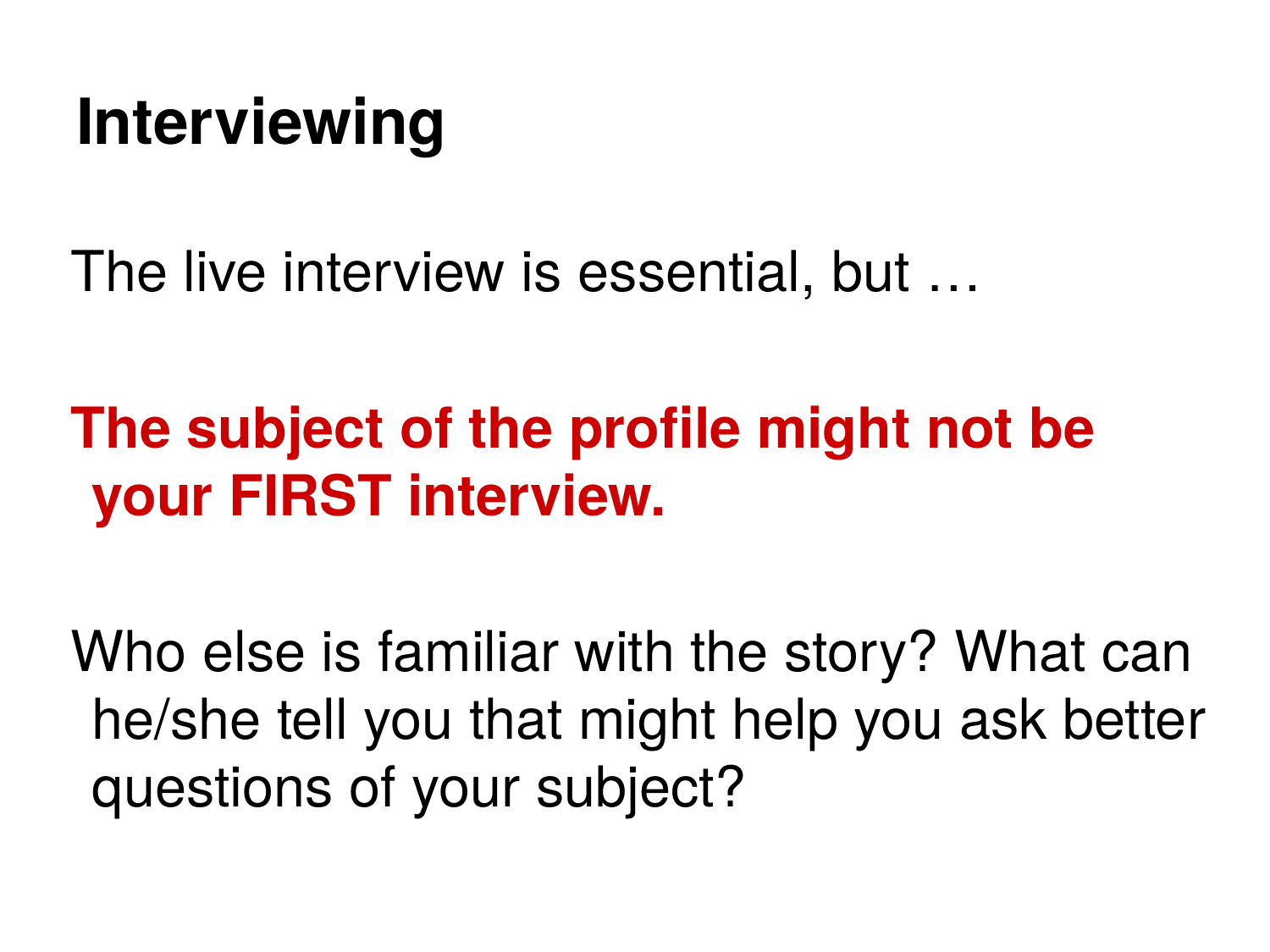

# Interviewing
The live interview is essential, but …

The subject of the profile might not be your FIRST interview.

Who else is familiar with the story? What can he/she tell you that might help you ask better questions of your subject?